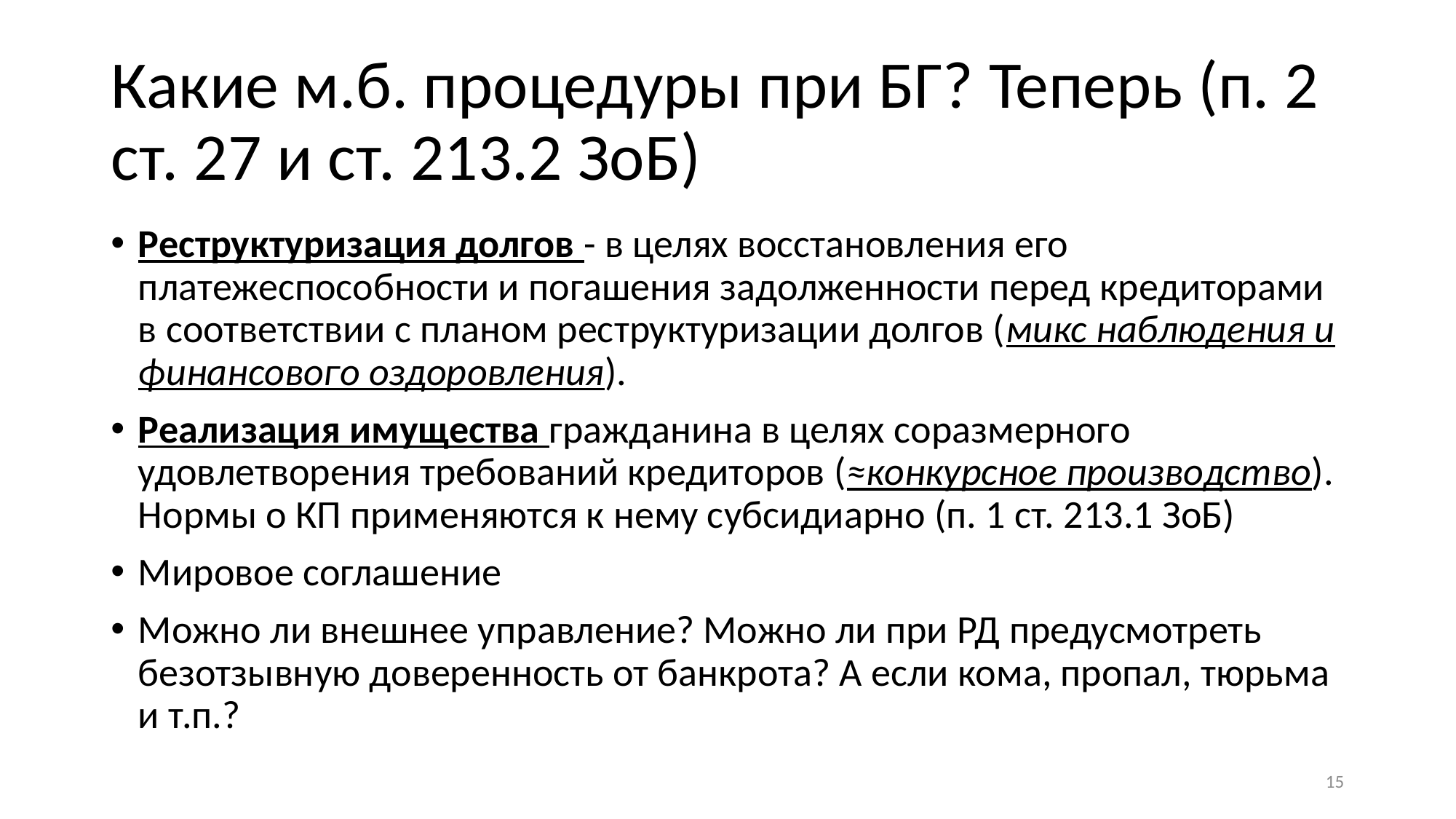

# Какие м.б. процедуры при БГ? Теперь (п. 2 ст. 27 и ст. 213.2 ЗоБ)
Реструктуризация долгов - в целях восстановления его платежеспособности и погашения задолженности перед кредиторами в соответствии с планом реструктуризации долгов (микс наблюдения и финансового оздоровления).
Реализация имущества гражданина в целях соразмерного удовлетворения требований кредиторов (≈конкурсное производство). Нормы о КП применяются к нему субсидиарно (п. 1 ст. 213.1 ЗоБ)
Мировое соглашение
Можно ли внешнее управление? Можно ли при РД предусмотреть безотзывную доверенность от банкрота? А если кома, пропал, тюрьма и т.п.?
15